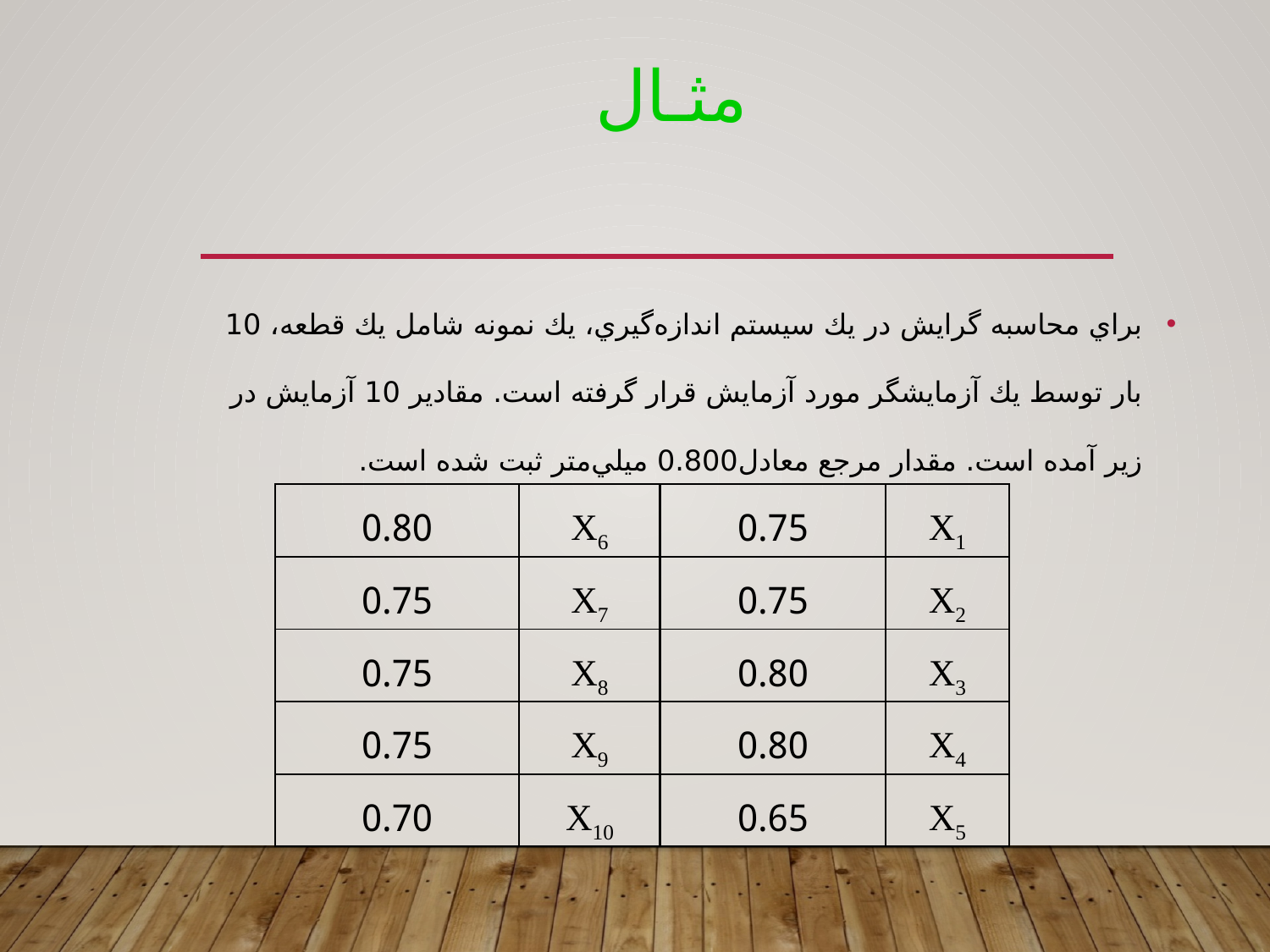

مثـال
براي محاسبه گرايش در يك سيستم اندازه‌گيري، يك نمونه شامل يك قطعه، 10 بار توسط يك آزمايشگر مورد آزمايش قرار گرفته است. مقادير 10 آزمايش در زير آمده است. مقدار مرجع معادل0.800 ميلي‌متر ثبت شده است.

| 0.80 | X6 | 0.75 | X1 |
| --- | --- | --- | --- |
| 0.75 | X7 | 0.75 | X2 |
| 0.75 | X8 | 0.80 | X3 |
| 0.75 | X9 | 0.80 | X4 |
| 0.70 | X10 | 0.65 | X5 |